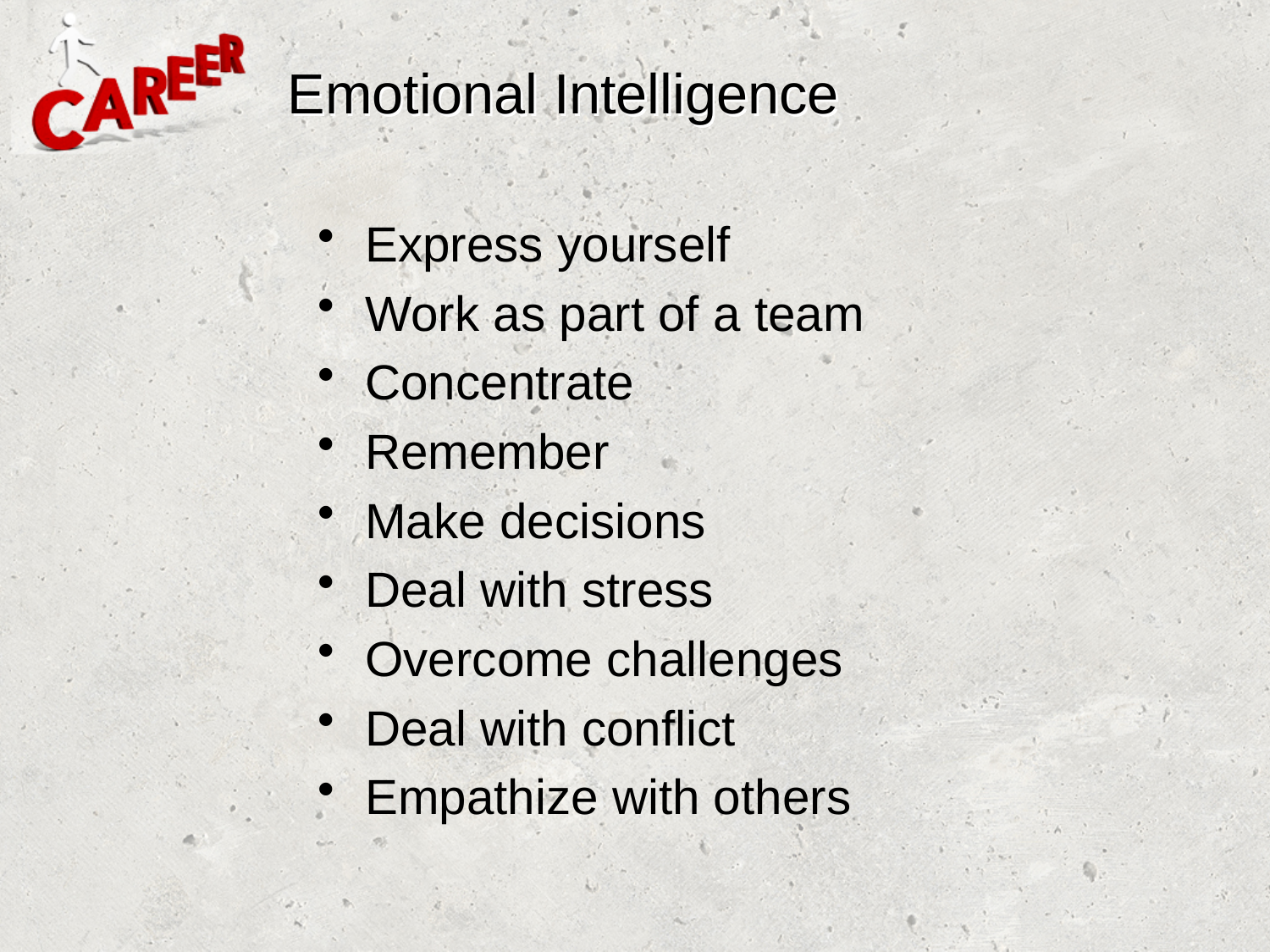

# Emotional Intelligence
Express yourself
Work as part of a team
Concentrate
Remember
Make decisions
Deal with stress
Overcome challenges
Deal with conflict
Empathize with others